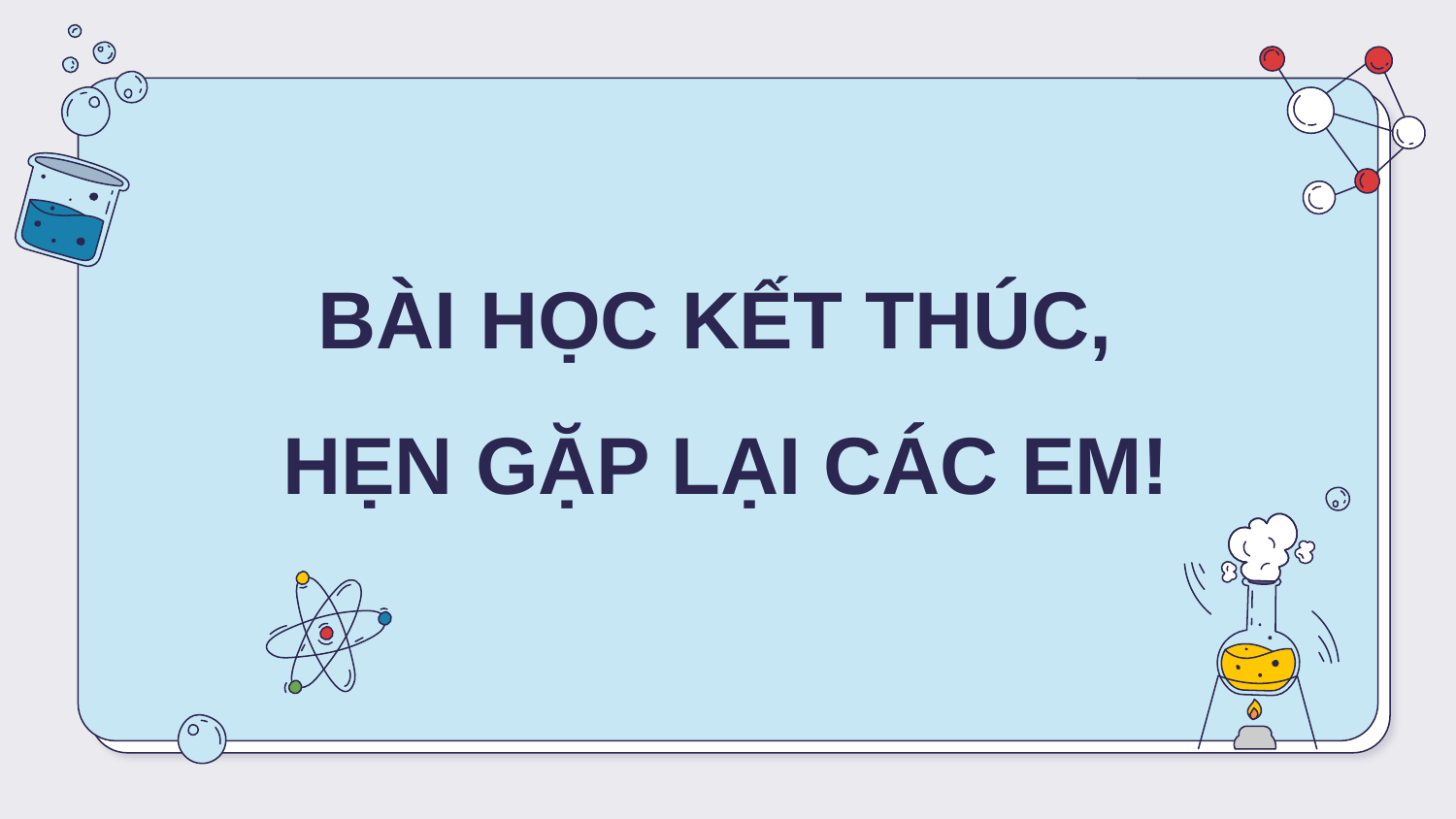

BÀI HỌC KẾT THÚC,
HẸN GẶP LẠI CÁC EM!